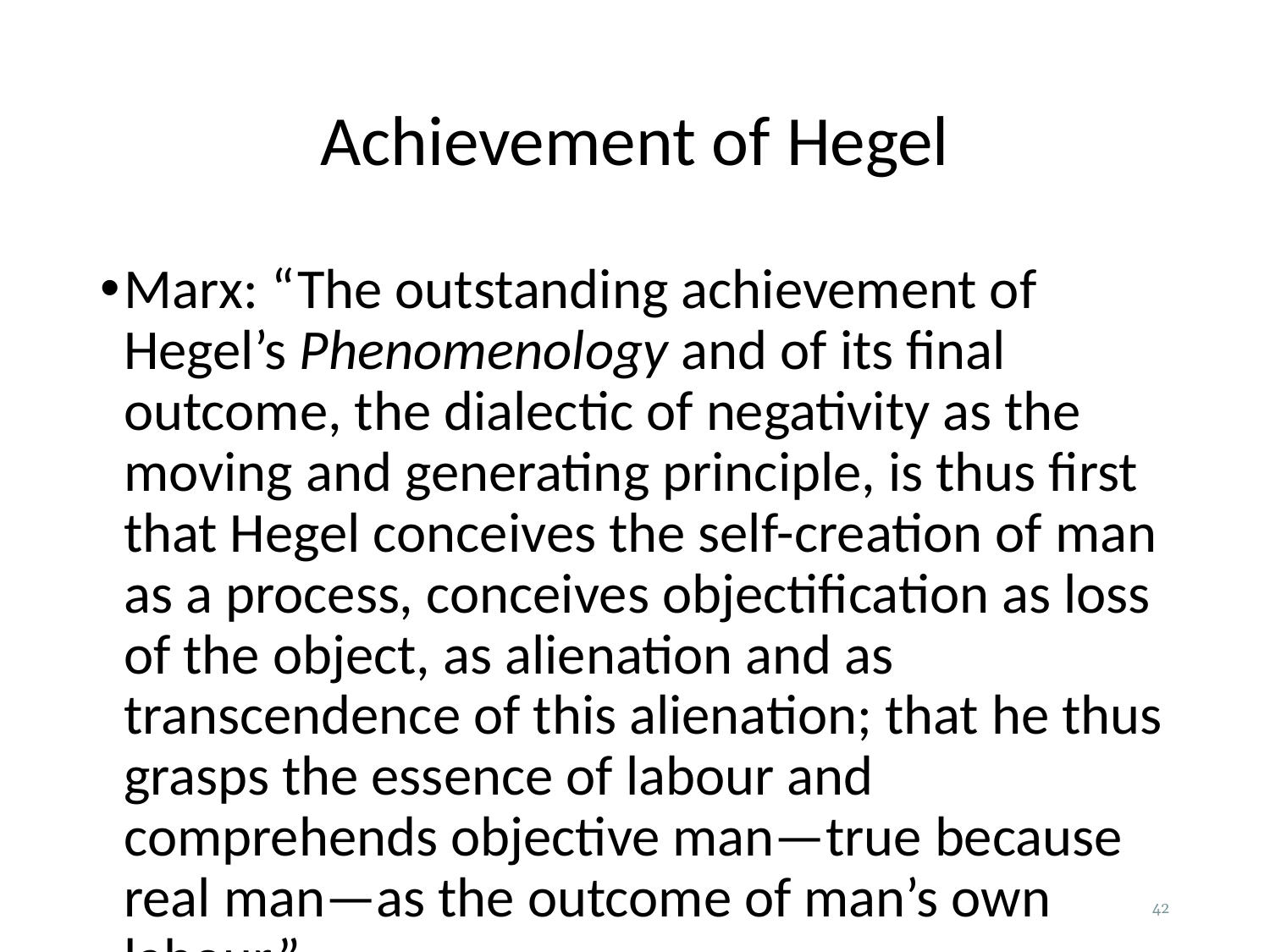

# Achievement of Hegel
Marx: “The outstanding achievement of Hegel’s Phenomenology and of its final outcome, the dialectic of negativity as the moving and generating principle, is thus first that Hegel conceives the self-creation of man as a process, conceives objectification as loss of the object, as alienation and as transcendence of this alienation; that he thus grasps the essence of labour and comprehends objective man—true because real man—as the outcome of man’s own labour.”
42